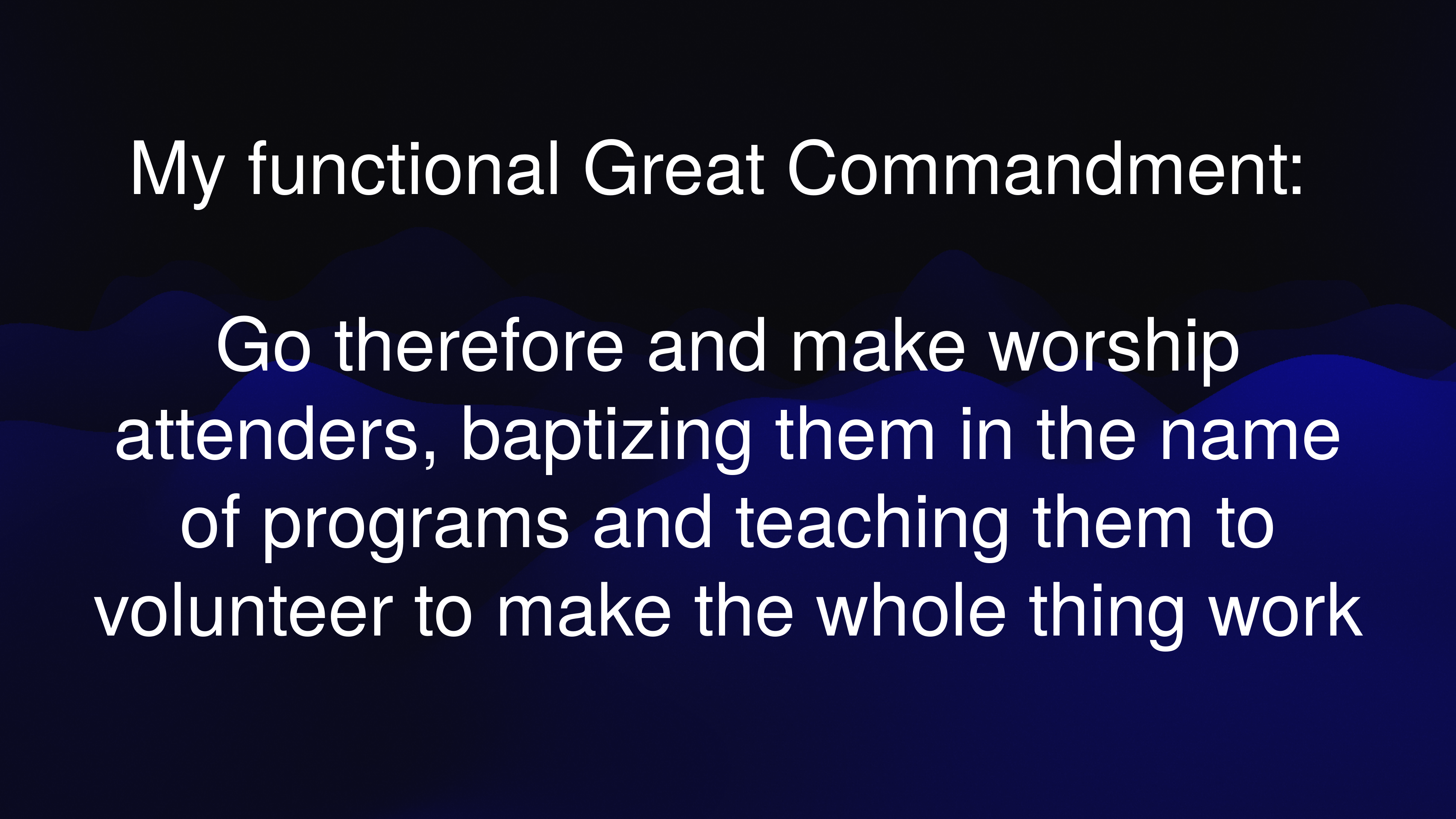

My functional Great Commandment:
Go therefore and make worship attenders, baptizing them in the name of programs and teaching them to volunteer to make the whole thing work